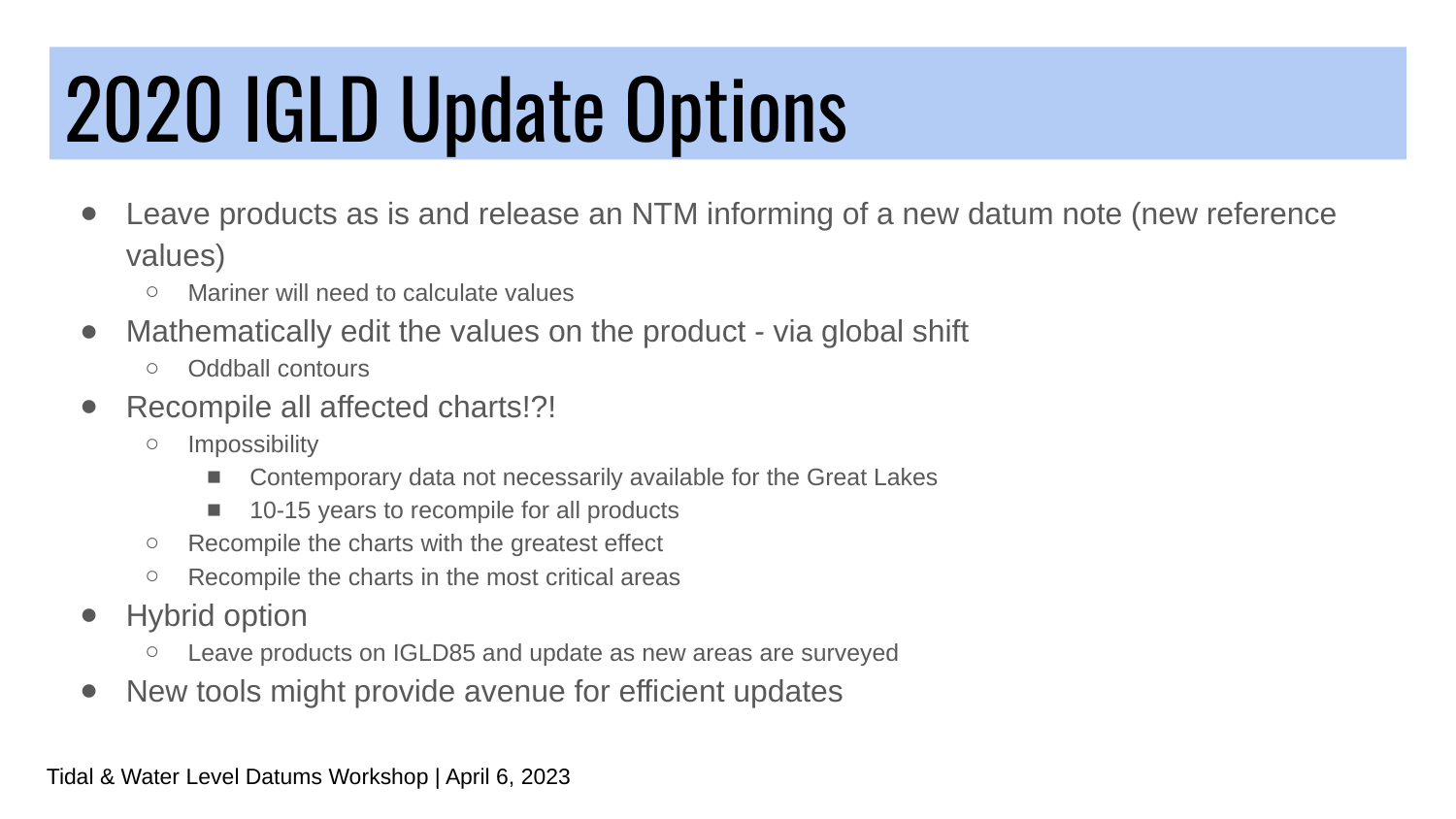

# 2020 IGLD Update Options
Leave products as is and release an NTM informing of a new datum note (new reference values)
Mariner will need to calculate values
Mathematically edit the values on the product - via global shift
Oddball contours
Recompile all affected charts!?!
Impossibility
Contemporary data not necessarily available for the Great Lakes
10-15 years to recompile for all products
Recompile the charts with the greatest effect
Recompile the charts in the most critical areas
Hybrid option
Leave products on IGLD85 and update as new areas are surveyed
New tools might provide avenue for efficient updates